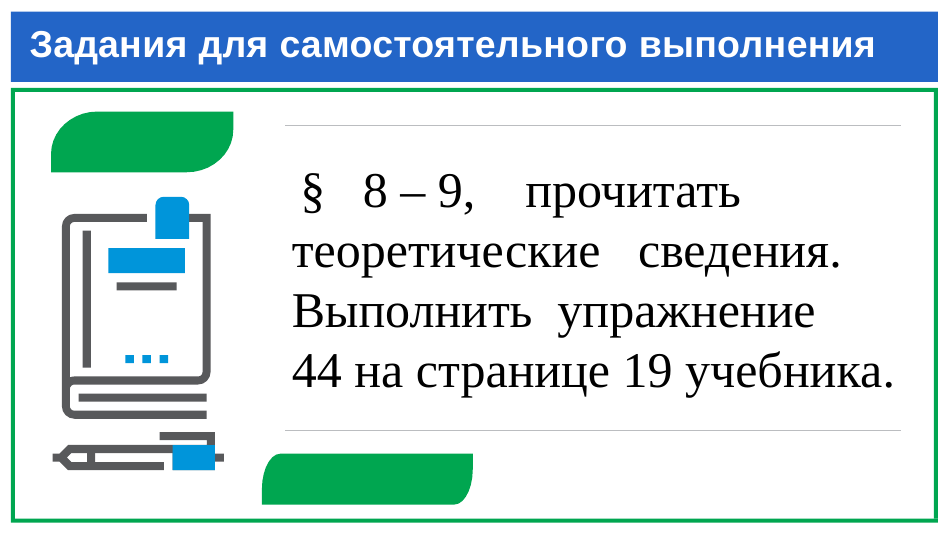

# Задания для самостоятельного выполнения

 §   8 – 9,    прочитать   теоретические   сведения.  Выполнить  упражнение
44 на странице 19 учебника.